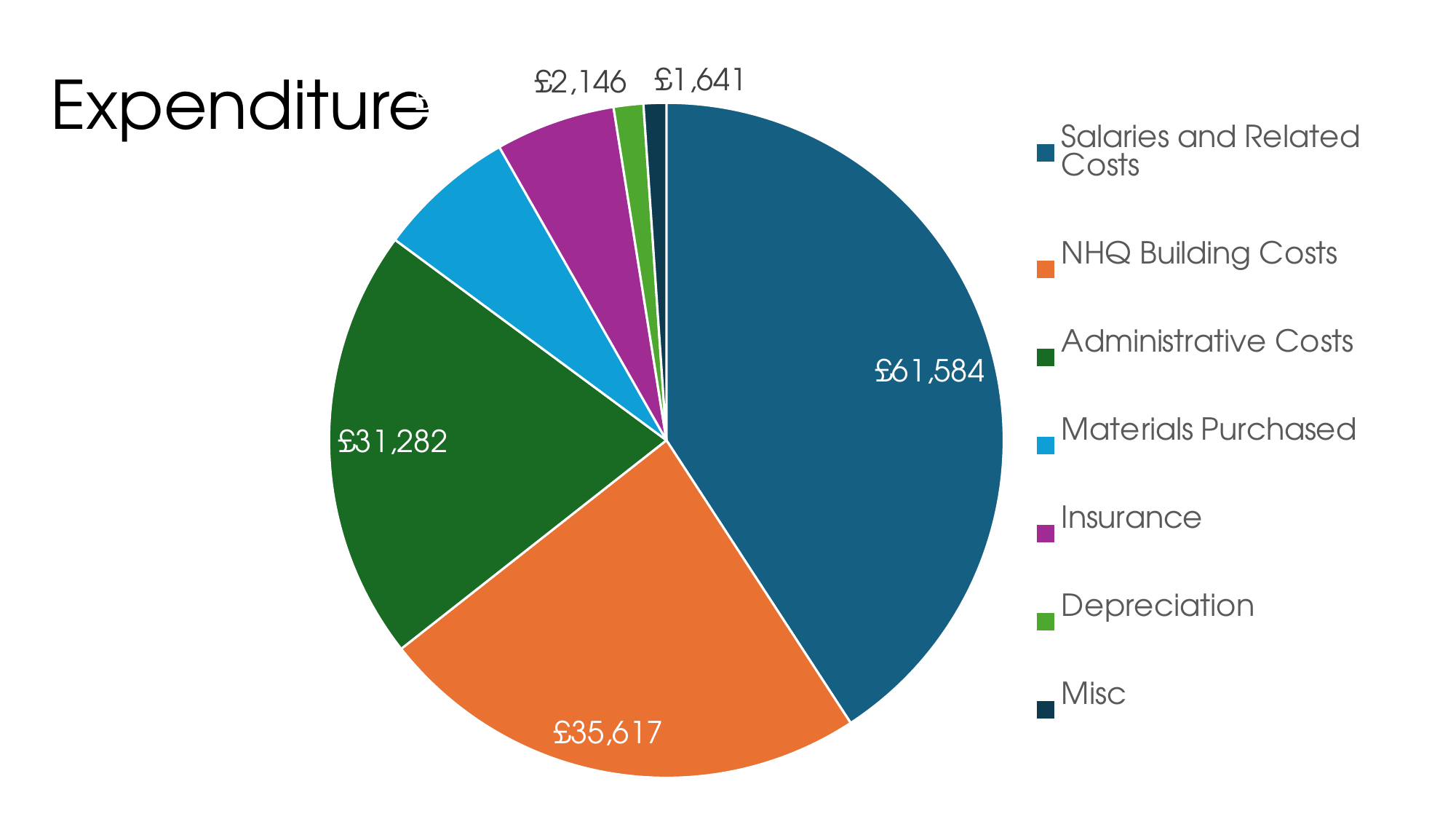

# Expenditure

### Chart

| Category |  |
|---|---|
| Salaries and Related Costs | 61584.0 |
| NHQ Building Costs | 35617.0 |
| Administrative Costs | 31282.0 |
| Materials Purchased | 10008.0 |
| Insurance | 8659.0 |
| Depreciation | 2146.0 |
| Misc | 1641.0 |